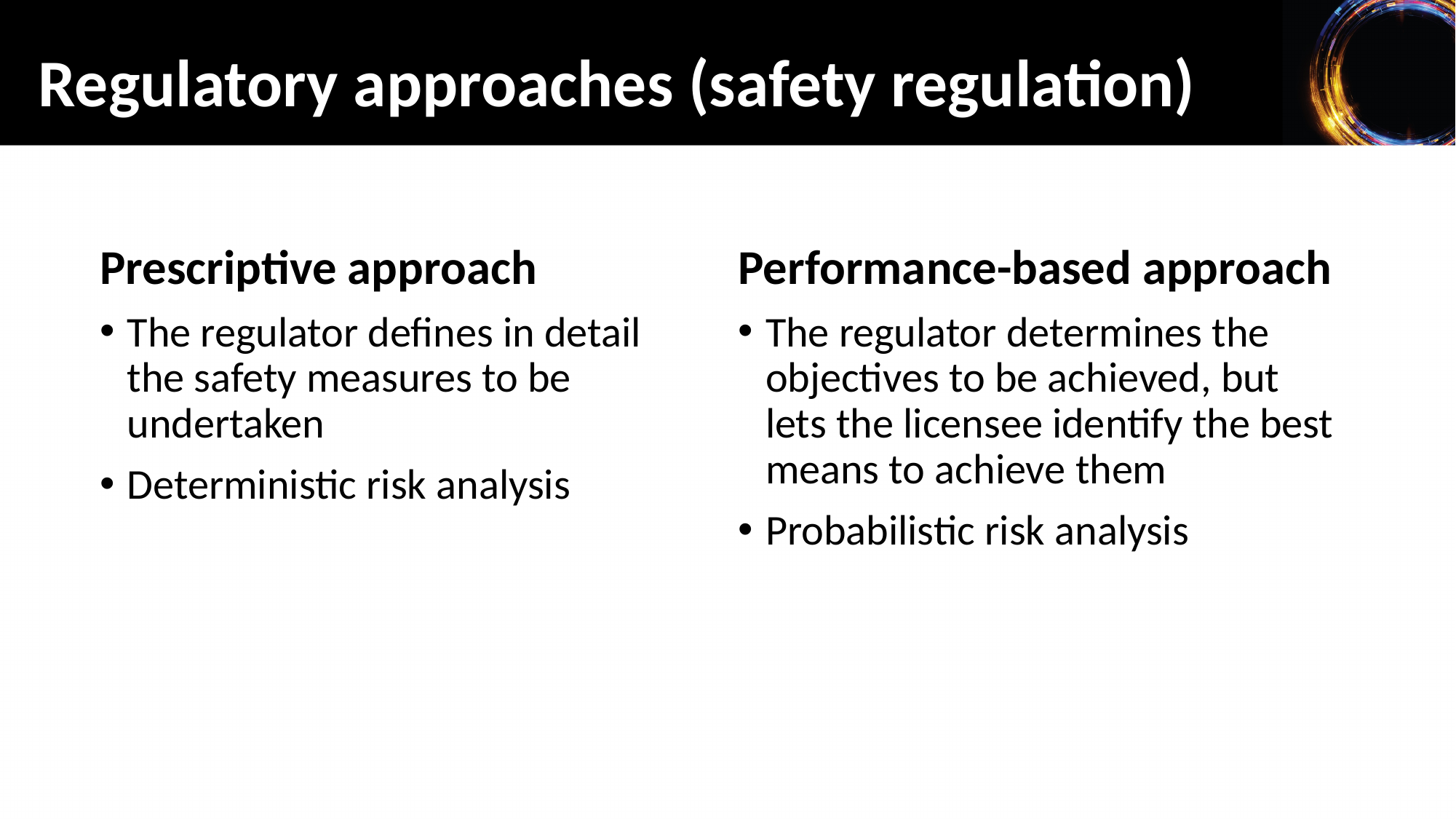

Regulatory approaches (safety regulation)
Prescriptive approach
The regulator defines in detail the safety measures to be undertaken
Deterministic risk analysis
Performance-based approach
The regulator determines the objectives to be achieved, but lets the licensee identify the best means to achieve them
Probabilistic risk analysis